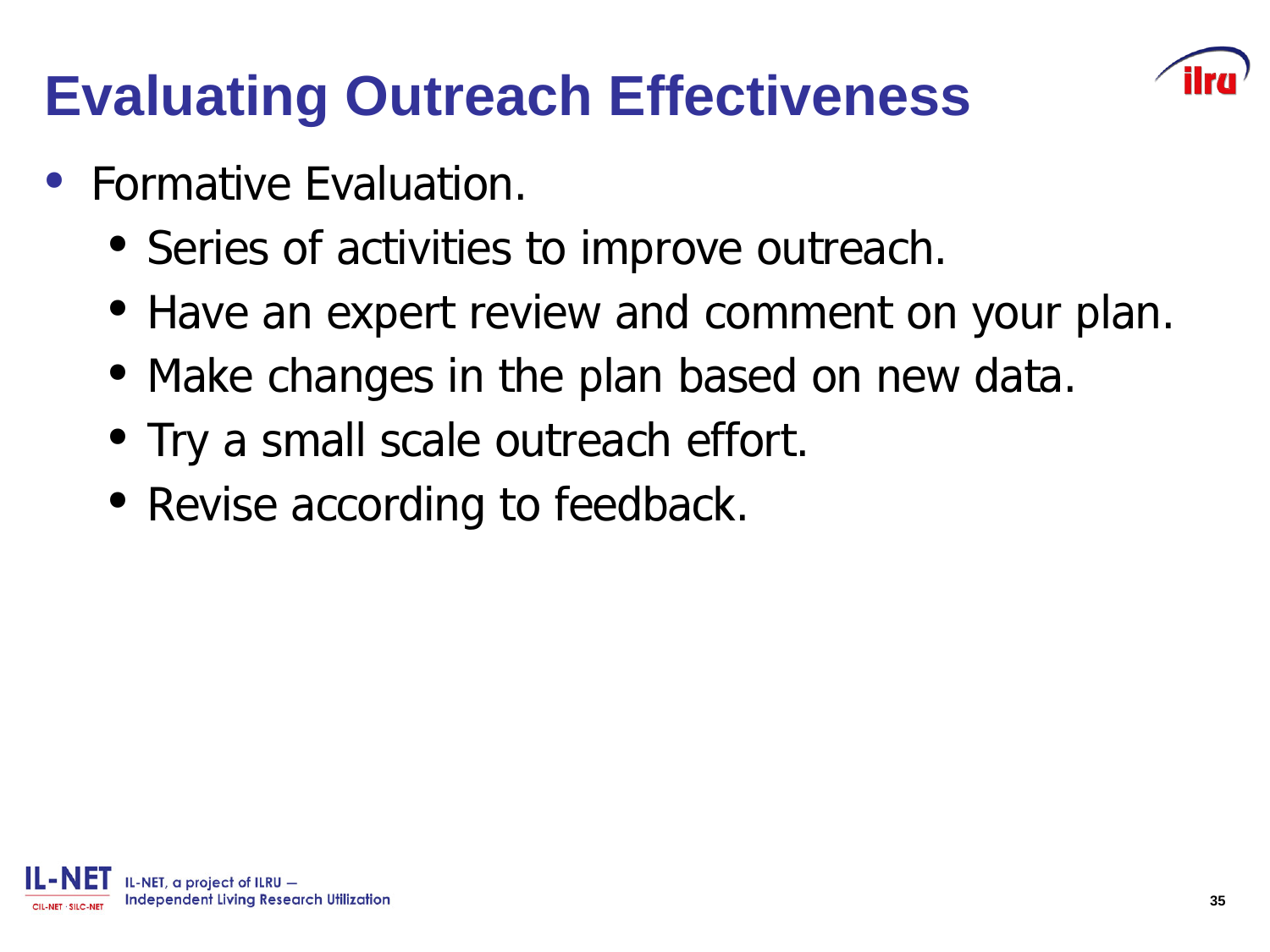

# Evaluating Outreach Effectiveness
Formative Evaluation.
Series of activities to improve outreach.
Have an expert review and comment on your plan.
Make changes in the plan based on new data.
Try a small scale outreach effort.
Revise according to feedback.